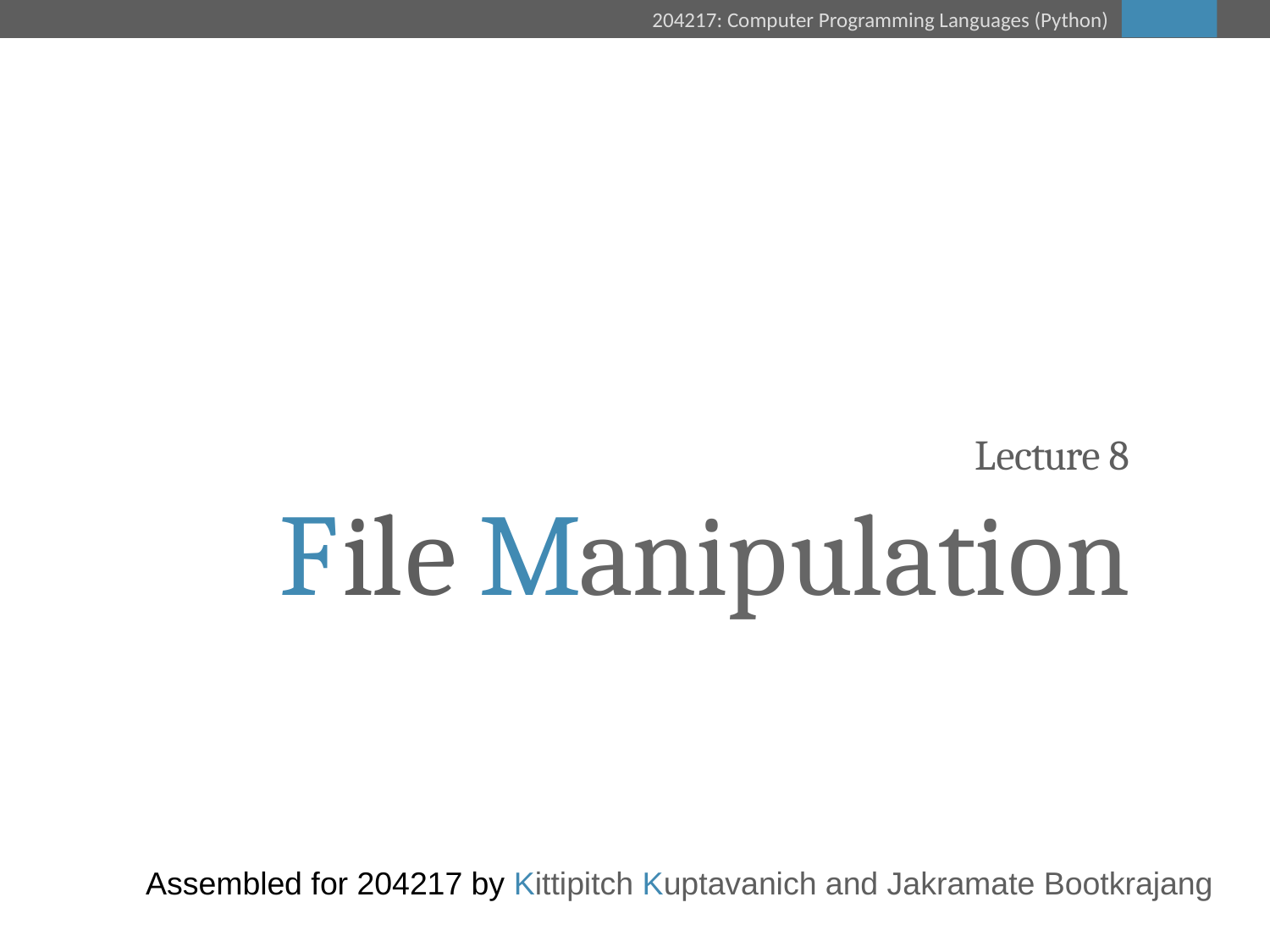

Lecture 8
File Manipulation
Assembled for 204217 by Kittipitch Kuptavanich and Jakramate Bootkrajang